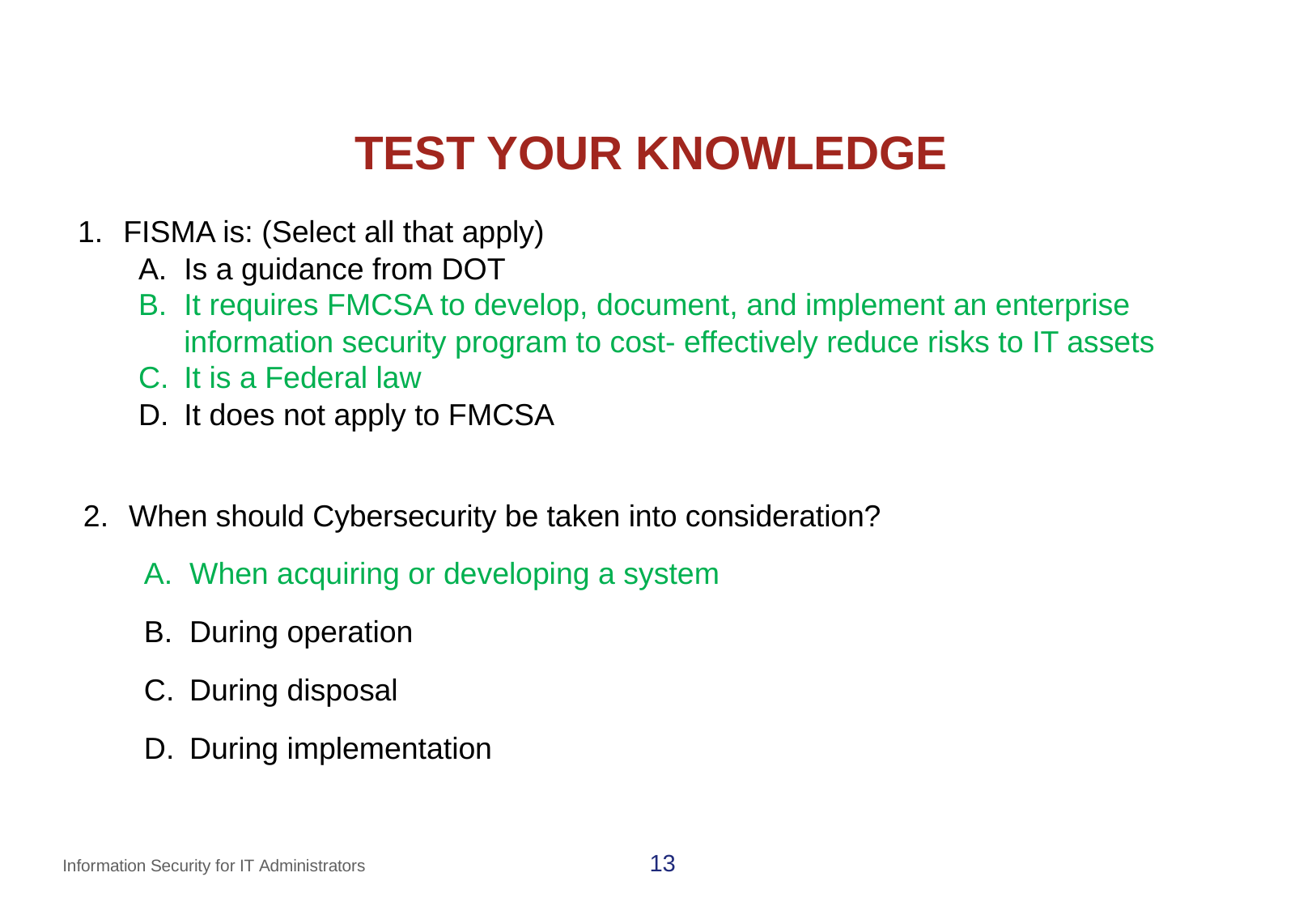

# TEST YOUR KNOWLEDGE
FISMA is: (Select all that apply)
Is a guidance from DOT
It requires FMCSA to develop, document, and implement an enterprise information security program to cost- effectively reduce risks to IT assets
It is a Federal law
It does not apply to FMCSA

When should Cybersecurity be taken into consideration?
When acquiring or developing a system
During operation
During disposal
During implementation

13
Information Security for IT Administrators